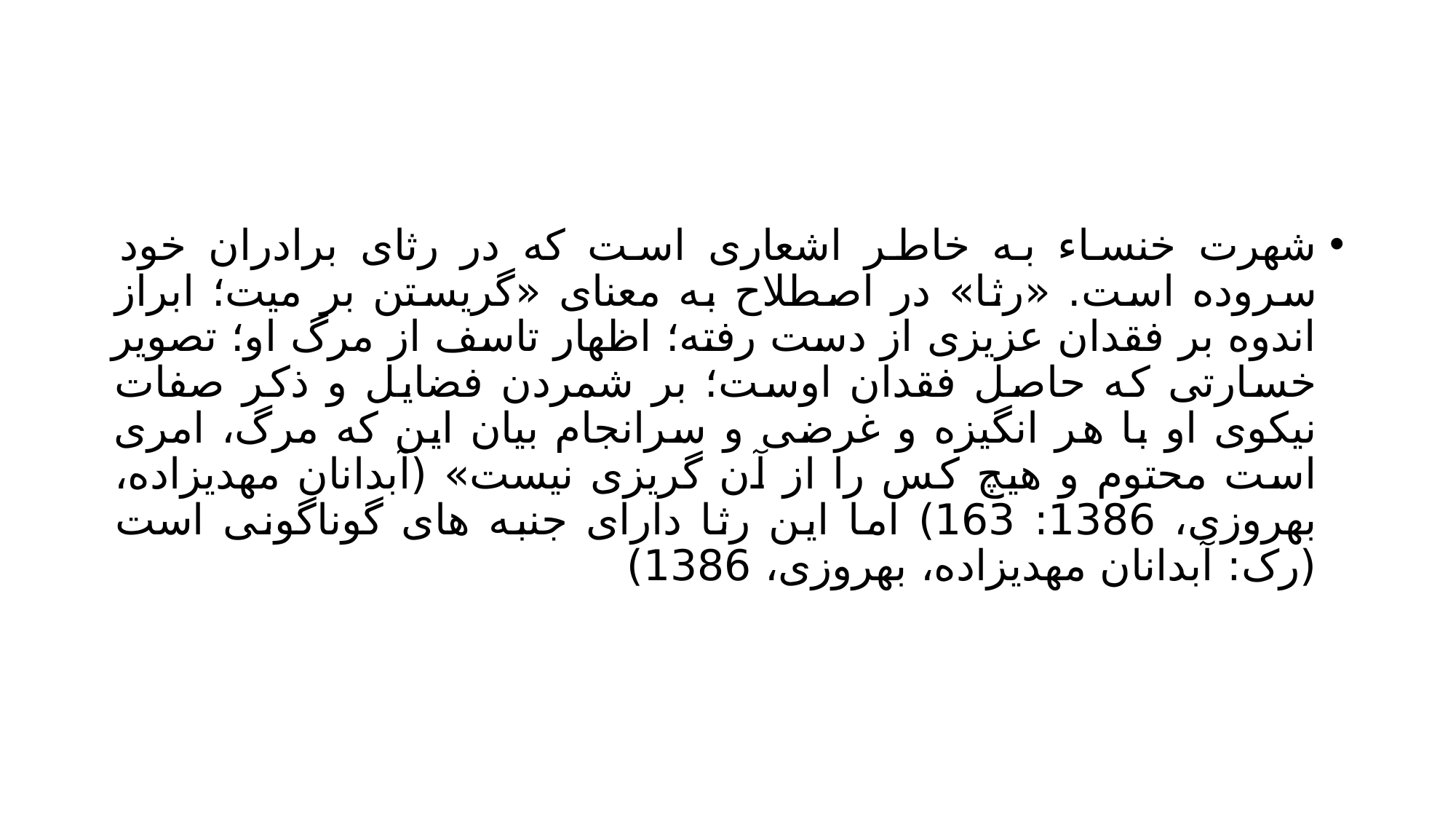

#
شهرت خنساء به خاطر اشعاری است که در رثای برادران خود سروده است. «رثا» در اصطلاح به معنای «گریستن بر میت؛ ابراز اندوه بر فقدان عزیزی از دست رفته؛ اظهار تاسف از مرگ او؛ تصویر خسارتی که حاصل فقدان اوست؛ بر شمردن فضایل و ذکر صفات نیکوی او با هر انگیزه و غرضی و سرانجام بیان این که مرگ، امری است محتوم و هیچ کس را از آن گریزی نیست» (آبدانان مهدیزاده، بهروزی، 1386: 163) اما این رثا دارای جنبه های گوناگونی است (رک: آبدانان مهدیزاده، بهروزی، 1386)